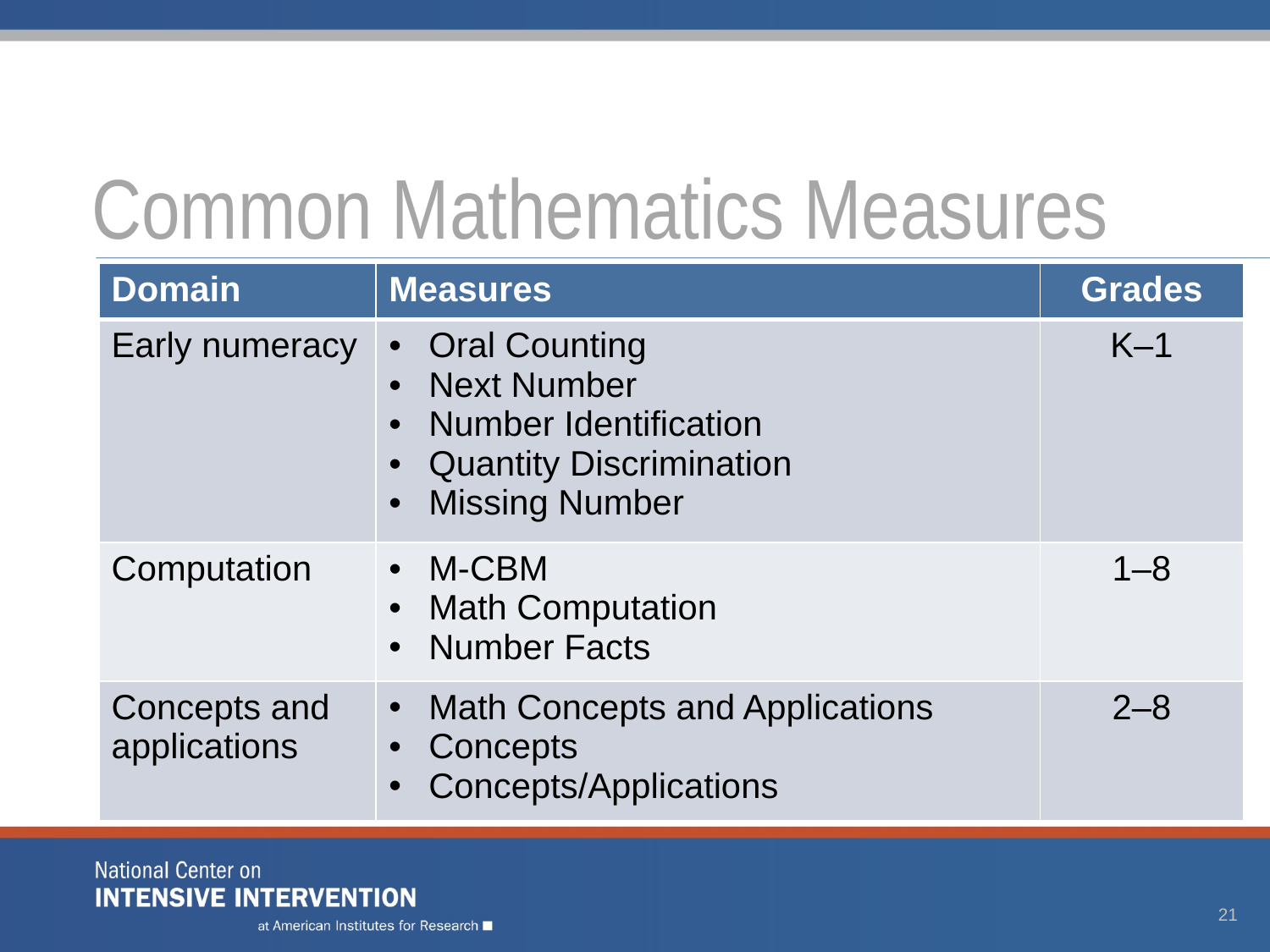

# Common Mathematics Measures
| Domain | Measures | Grades |
| --- | --- | --- |
| Early numeracy | Oral Counting Next Number Number Identification Quantity Discrimination Missing Number | K–1 |
| Computation | M-CBM Math Computation Number Facts | 1–8 |
| Concepts and applications | Math Concepts and Applications Concepts Concepts/Applications | 2–8 |
21